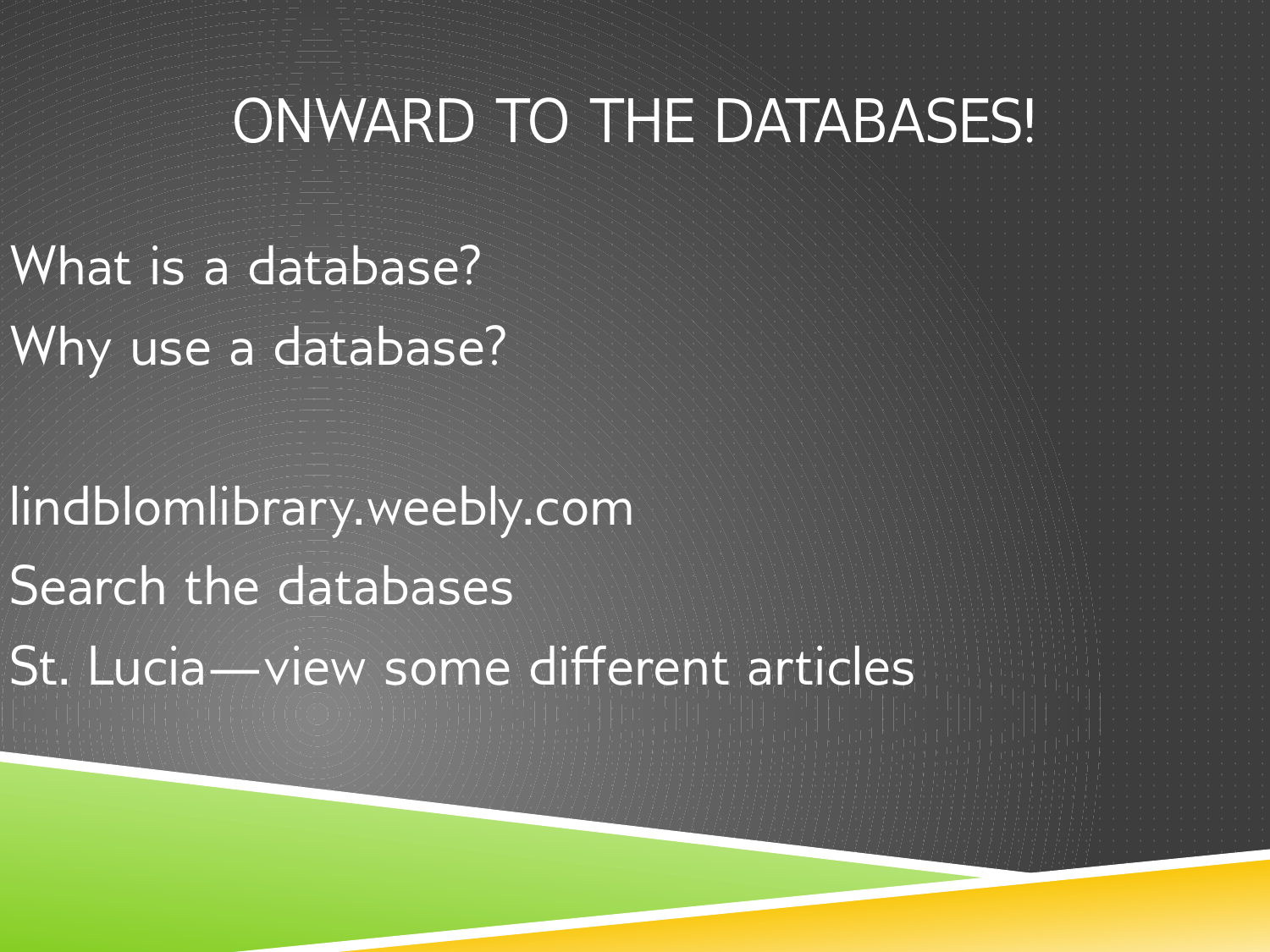

# Onward to the databases!
What is a database?
Why use a database?

lindblomlibrary.weebly.com
Search the databases
St. Lucia—view some different articles